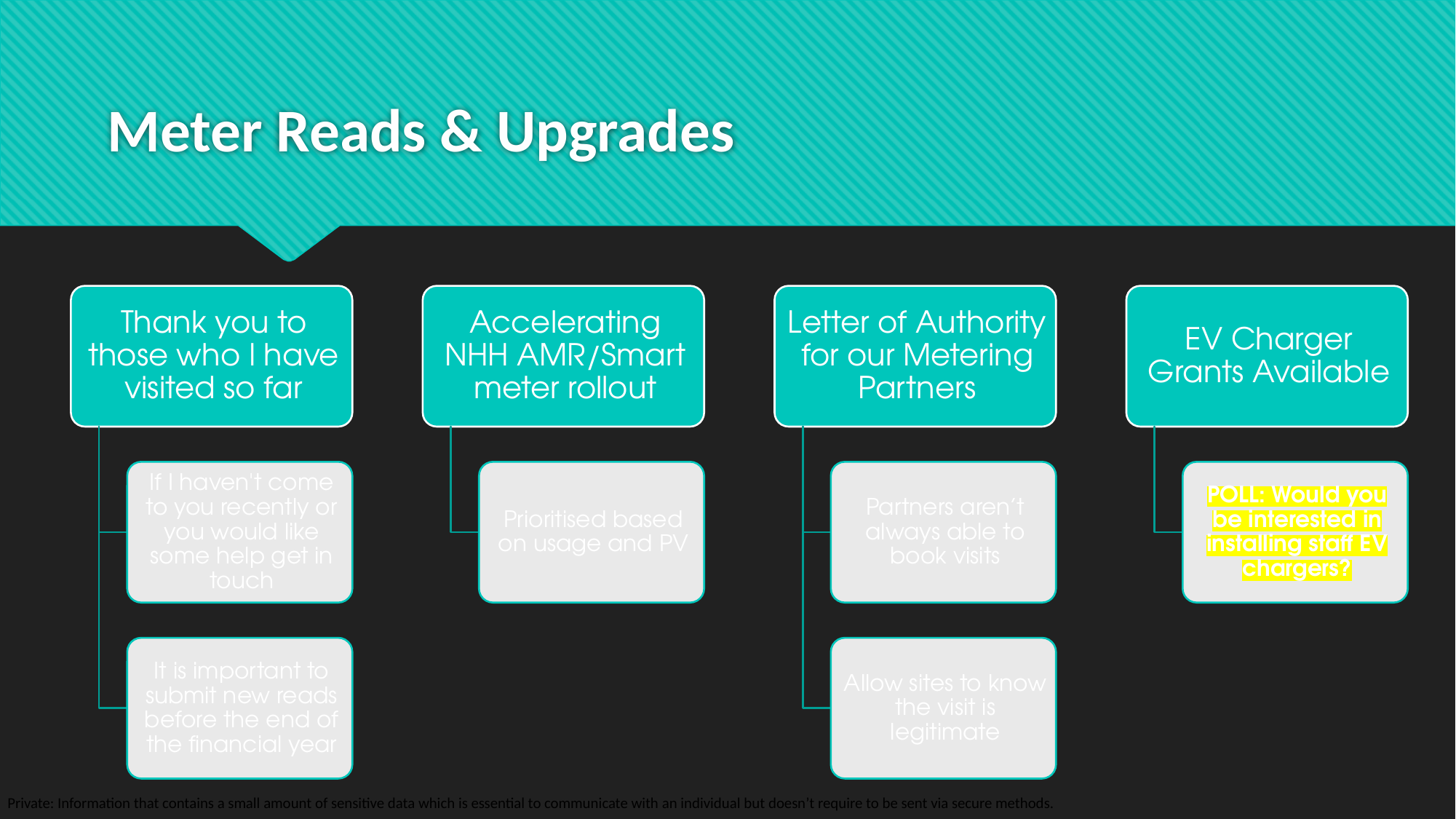

# Meter Reads & Upgrades
Thank you to those who I have visited so far
If I haven't come to you recently or you would like some help get in touch
It is important to submit new reads before the end of the financial year
Accelerating NHH AMR/Smart meter rollout
Prioritised based on usage and PV
Letter of Authority for our Metering Partners
Partners aren’t always able to book visits
Allow sites to know the visit is legitimate
EV Charger Grants Available
POLL: Would you be interested in installing staff EV chargers?